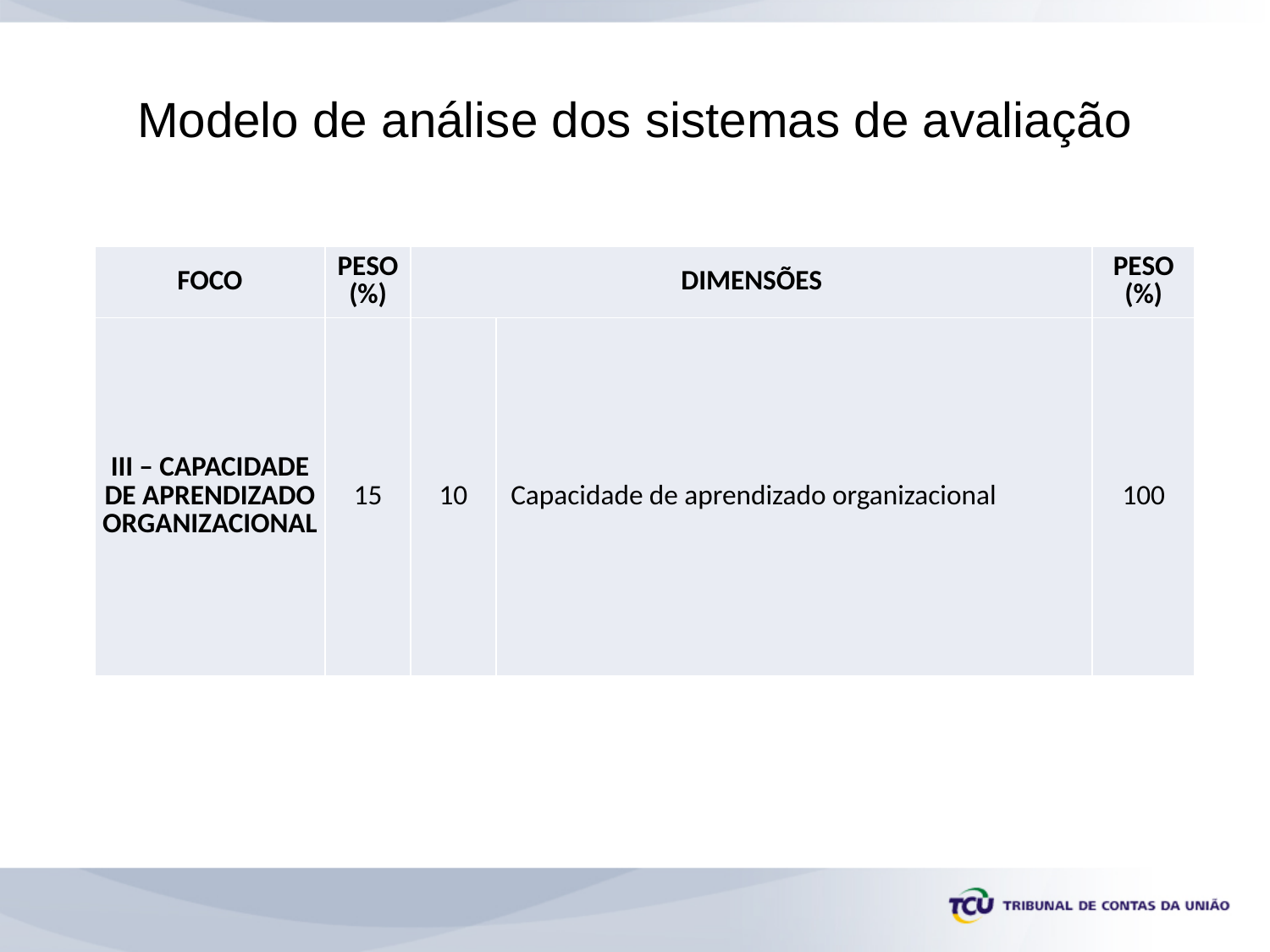

# Modelo de análise dos sistemas de avaliação
| FOCO | PESO (%) | DIMENSÕES |  | PESO (%) |
| --- | --- | --- | --- | --- |
| III – CAPACIDADE DE APRENDIZADO ORGANIZACIONAL | 15 | 10 | Capacidade de aprendizado organizacional | 100 |